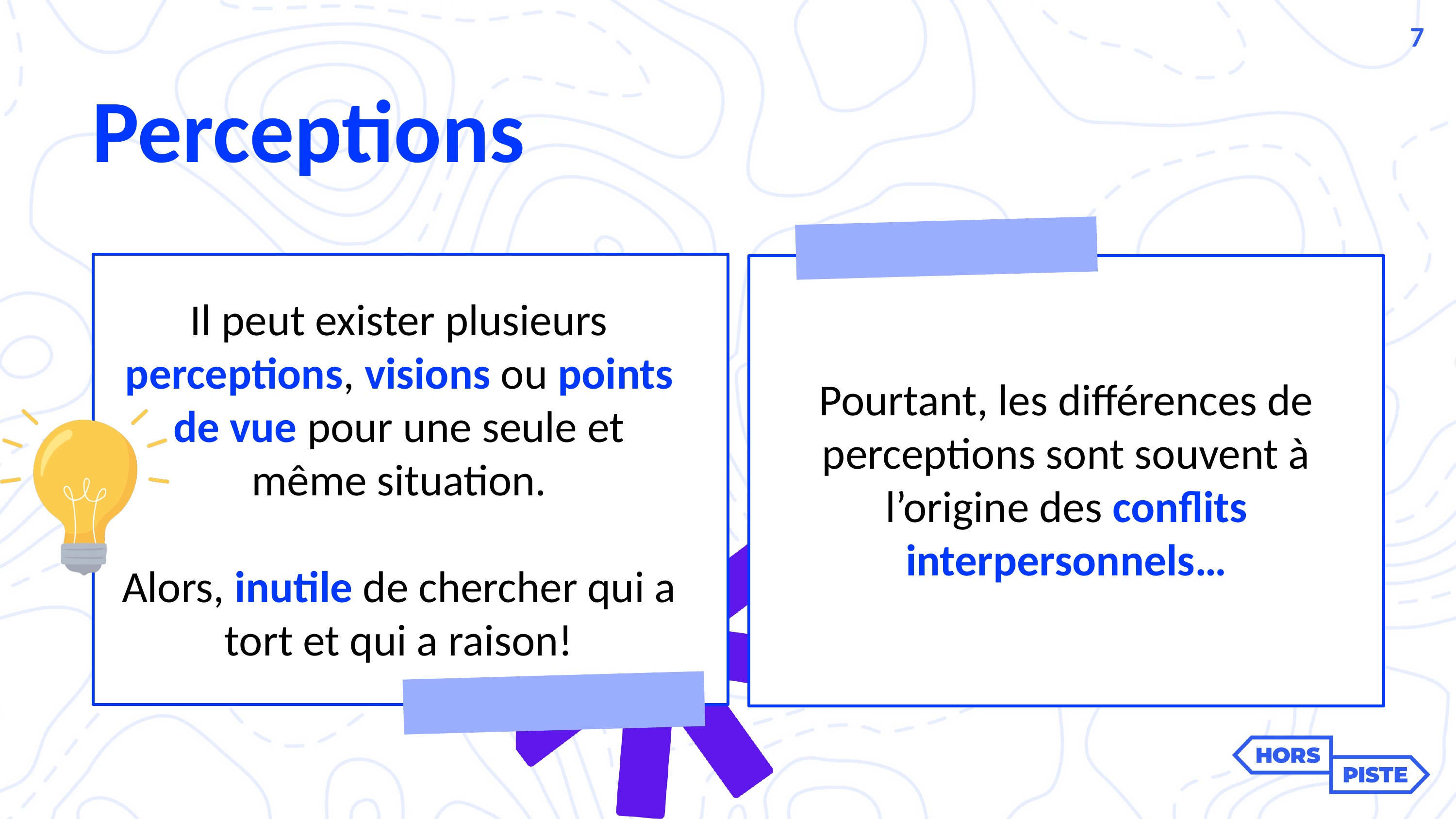

7
Perceptions

Il peut exister plusieurs perceptions, visions ou points de vue pour une seule et même situation.​

Alors, inutile de chercher qui a tort et qui a raison!
Pourtant, les différences de perceptions sont souvent à l’origine des conflits interpersonnels…​